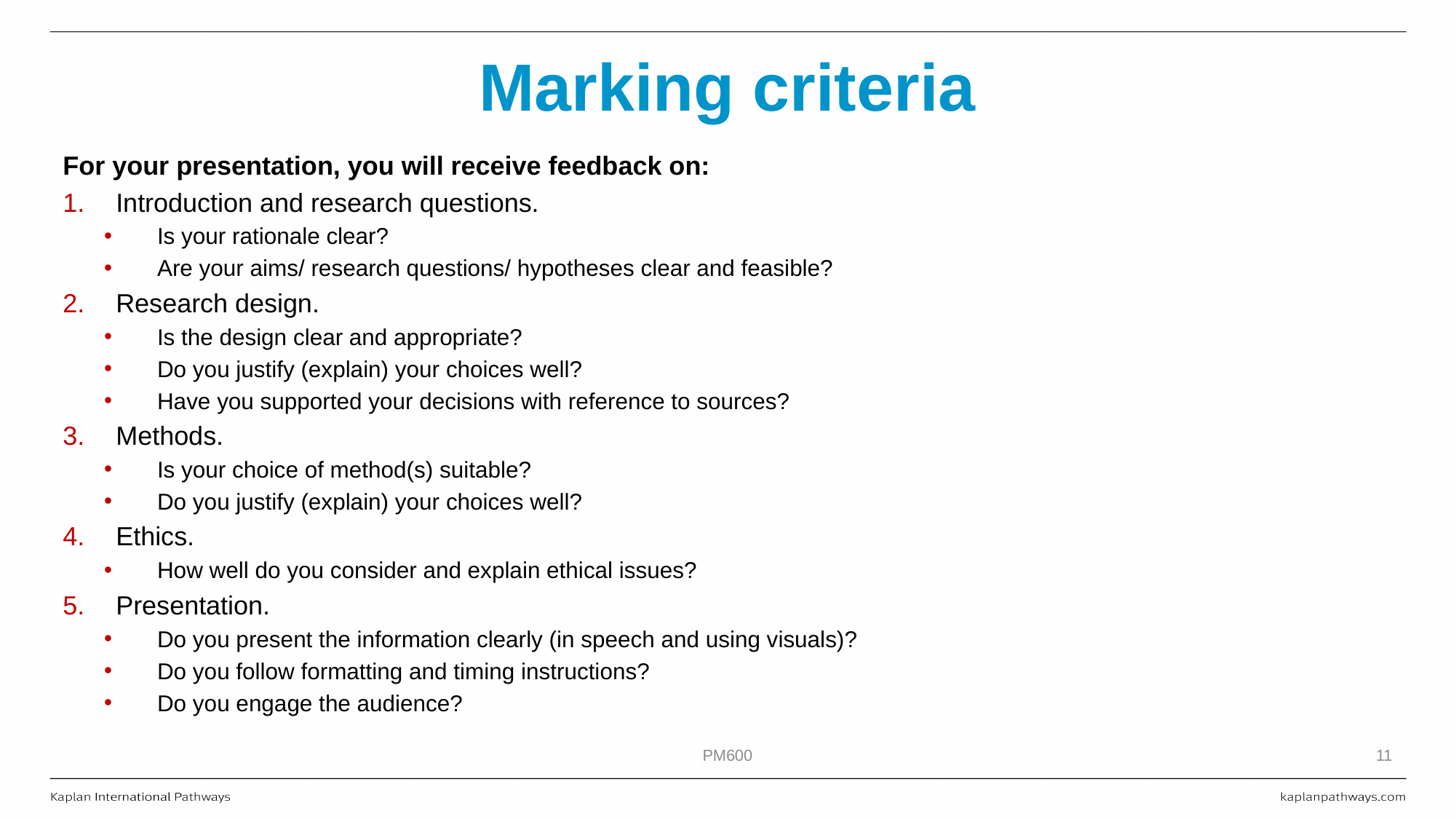

# Marking criteria
For your presentation, you will receive feedback on:
Introduction and research questions.
Is your rationale clear?
Are your aims/ research questions/ hypotheses clear and feasible?
Research design.
Is the design clear and appropriate?
Do you justify (explain) your choices well?
Have you supported your decisions with reference to sources?
Methods.
Is your choice of method(s) suitable?
Do you justify (explain) your choices well?
Ethics.
How well do you consider and explain ethical issues?
Presentation.
Do you present the information clearly (in speech and using visuals)?
Do you follow formatting and timing instructions?
Do you engage the audience?

PM600
11